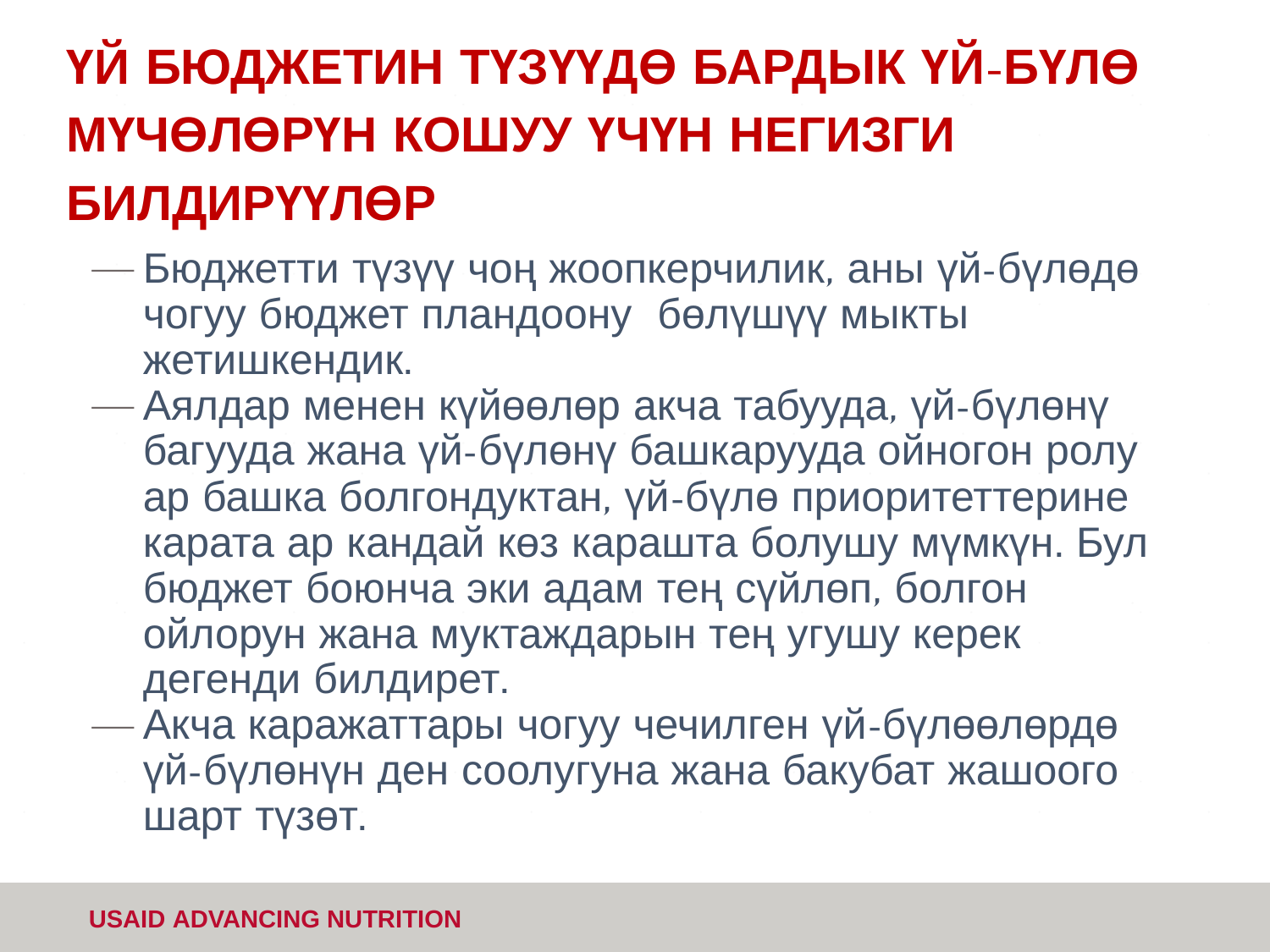

# ҮЙ БЮДЖЕТИН ТҮЗҮҮДӨ БАРДЫК ҮЙ-БҮЛӨ МҮЧӨЛӨРҮН КОШУУ ҮЧҮН НЕГИЗГИ БИЛДИРҮҮЛӨР

Бюджетти түзүү чоң жоопкерчилик, аны үй-бүлөдө чогуу бюджет пландоону  бөлүшүү мыкты жетишкендик.
Аялдар менен күйөөлөр акча табууда, үй-бүлөнү багууда жана үй-бүлөнү башкарууда ойногон ролу ар башка болгондуктан, үй-бүлө приоритеттерине карата ар кандай көз карашта болушу мүмкүн. Бул бюджет боюнча эки адам тең сүйлөп, болгон ойлорун жана муктаждарын тең угушу керек дегенди билдирет.
Акча каражаттары чогуу чечилген үй-бүлөөлөрдө  үй-бүлөнүн ден соолугуна жана бакубат жашоого шарт түзөт.